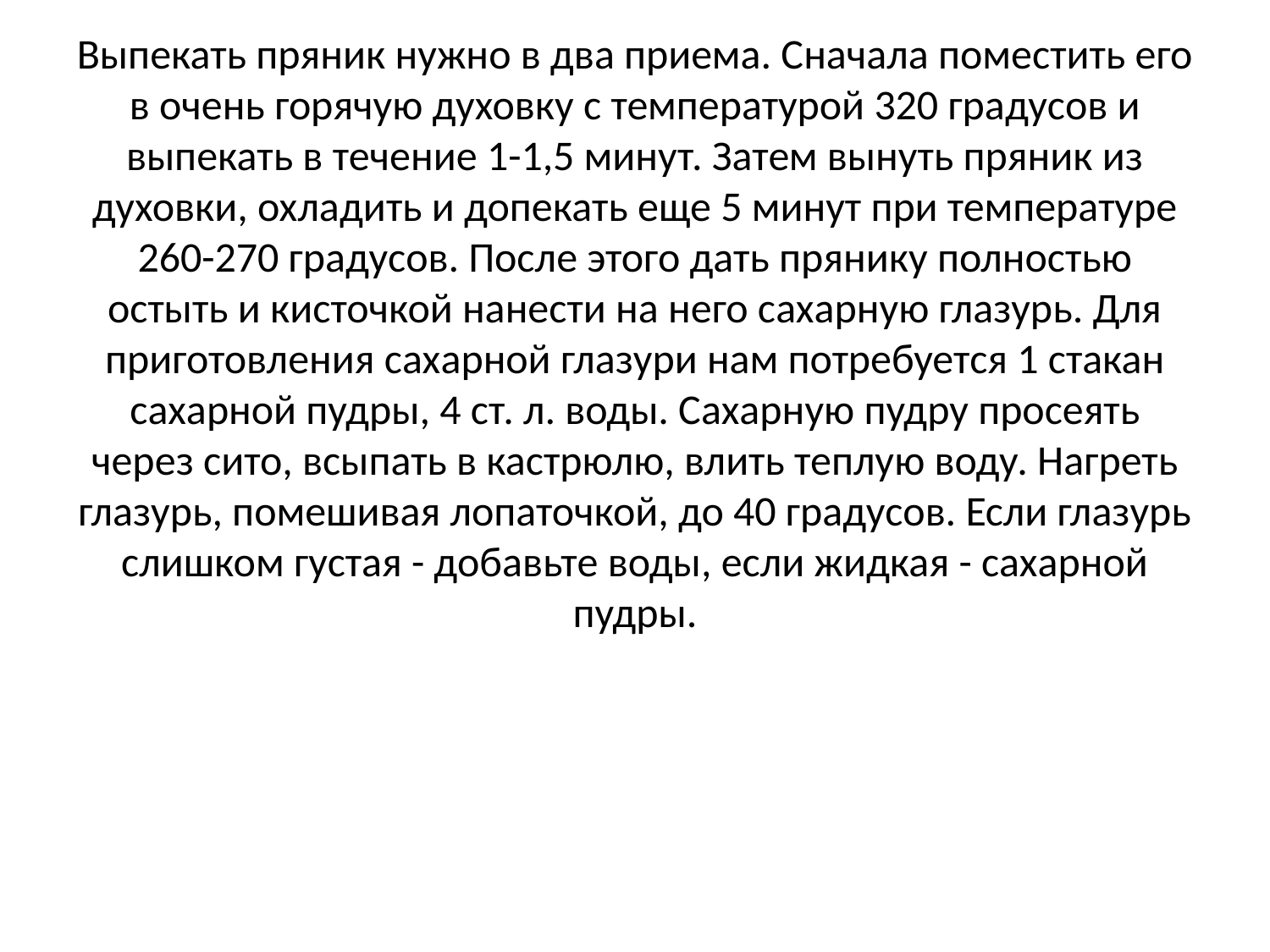

# Выпекать пряник нужно в два приема. Сначала поместить его в очень горячую духовку с температурой 320 градусов и выпекать в течение 1-1,5 минут. Затем вынуть пряник из духовки, охладить и допекать еще 5 минут при температуре 260-270 градусов. После этого дать прянику полностью остыть и кисточкой нанести на него сахарную глазурь. Для приготовления сахарной глазури нам потребуется 1 стакан сахарной пудры, 4 ст. л. воды. Сахарную пудру просеять через сито, всыпать в кастрюлю, влить теплую воду. Нагреть глазурь, помешивая лопаточкой, до 40 градусов. Если глазурь слишком густая - добавьте воды, если жидкая - сахарной пудры.